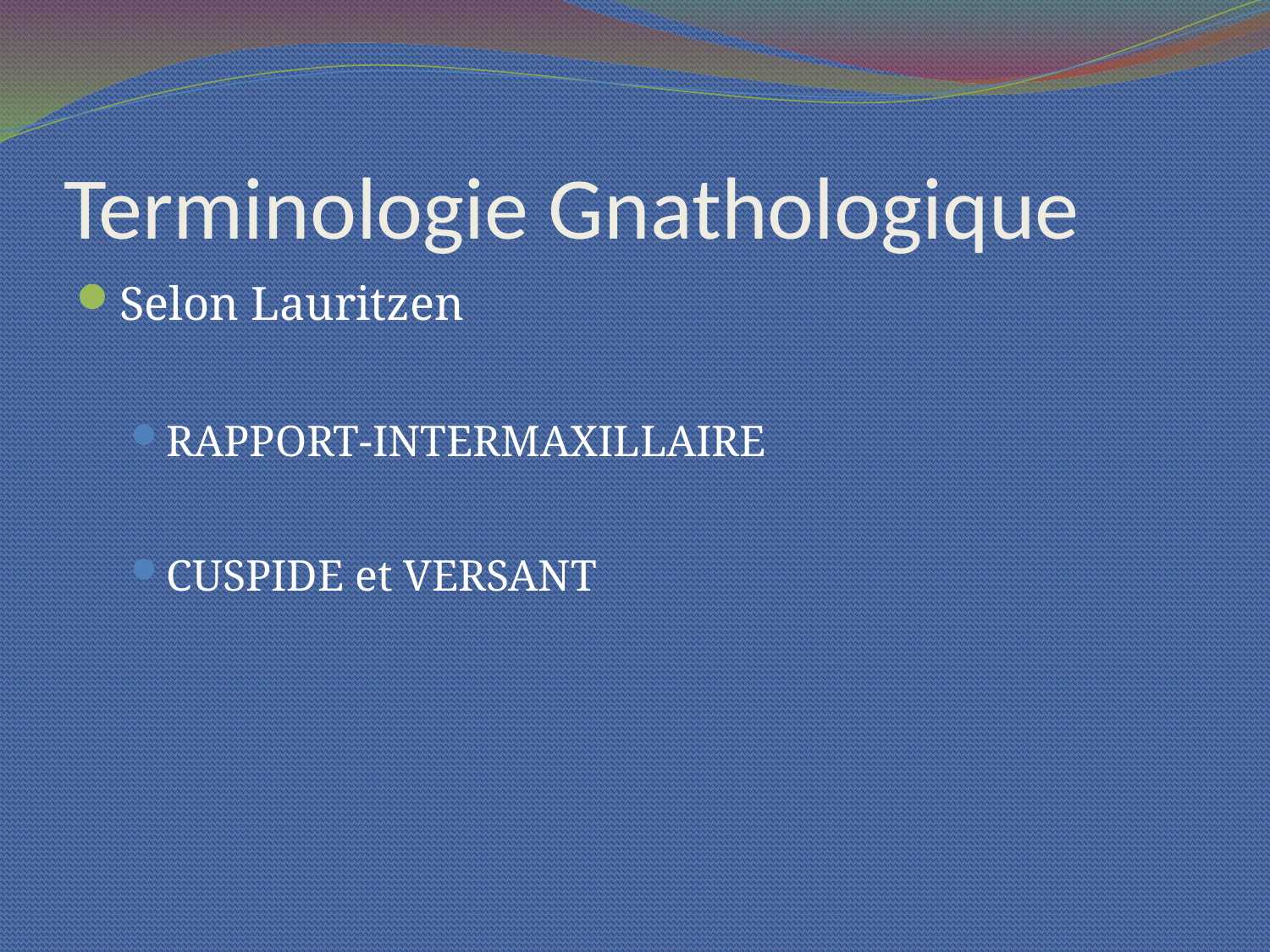

# Terminologie Gnathologique
Selon Lauritzen

RAPPORT-INTERMAXILLAIRE

CUSPIDE et VERSANT